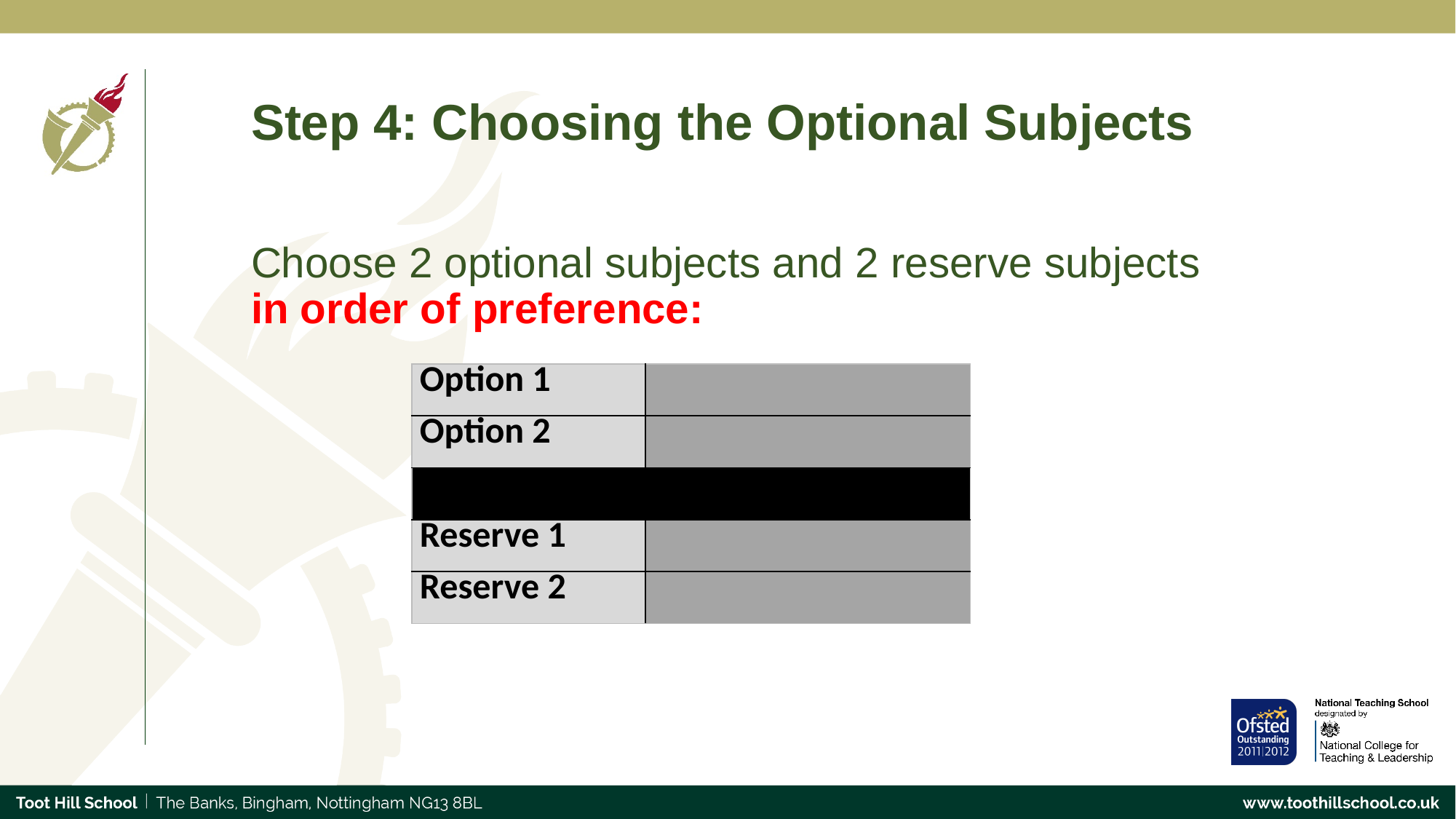

# Step 4: Choosing the Optional Subjects

Choose 2 optional subjects and 2 reserve subjects in order of preference:
| Option 1 |  |
| --- | --- |
| Option 2 |  |
|  |  |
| Reserve 1 |  |
| Reserve 2 |  |